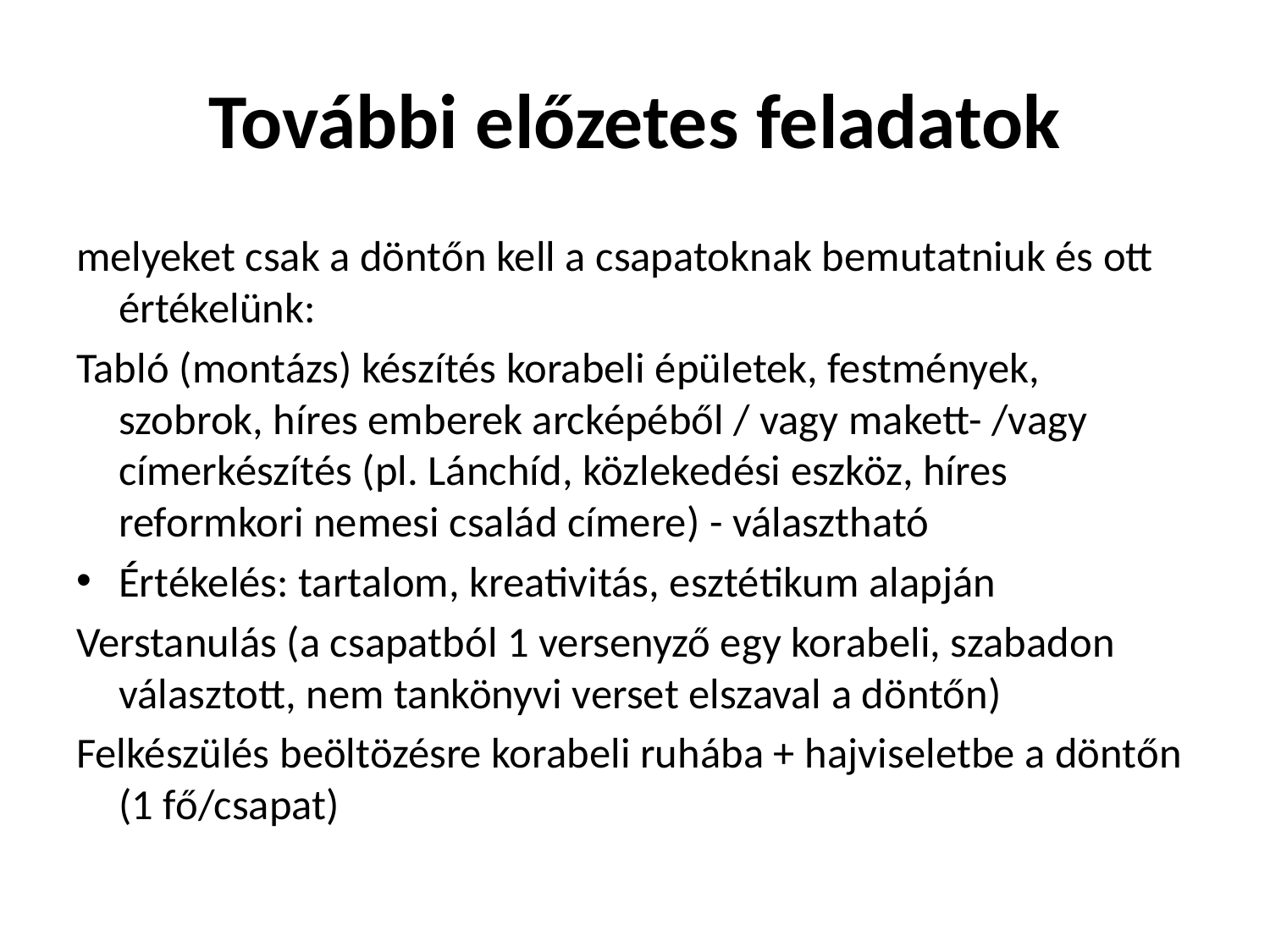

# További előzetes feladatok
melyeket csak a döntőn kell a csapatoknak bemutatniuk és ott értékelünk:
Tabló (montázs) készítés korabeli épületek, festmények, szobrok, híres emberek arcképéből / vagy makett- /vagy címerkészítés (pl. Lánchíd, közlekedési eszköz, híres reformkori nemesi család címere) - választható
Értékelés: tartalom, kreativitás, esztétikum alapján
Verstanulás (a csapatból 1 versenyző egy korabeli, szabadon választott, nem tankönyvi verset elszaval a döntőn)
Felkészülés beöltözésre korabeli ruhába + hajviseletbe a döntőn (1 fő/csapat)